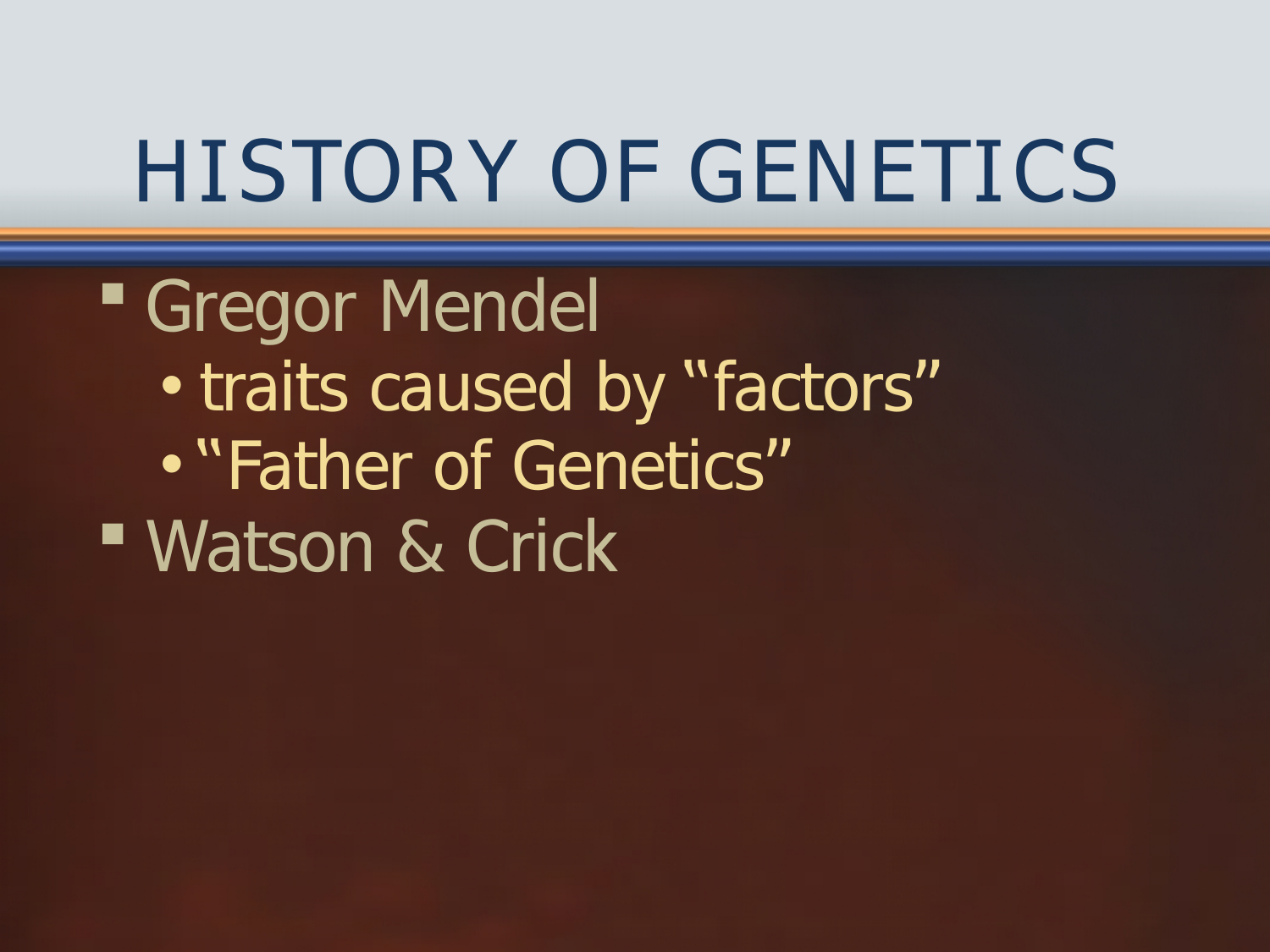

# History of Genetics
Gregor Mendel
traits caused by “factors”
“Father of Genetics”
Watson & Crick